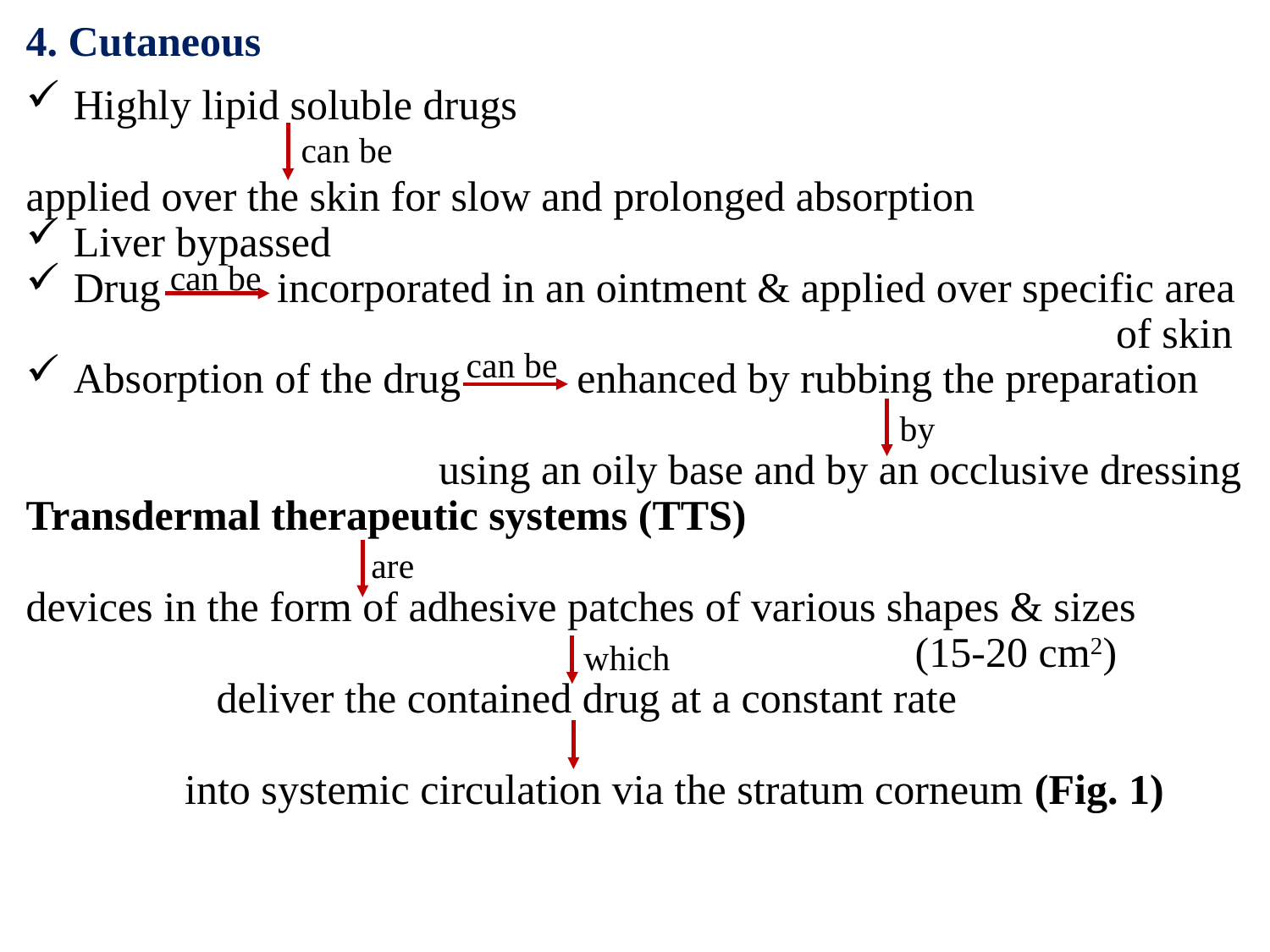

4. Cutaneous
Highly lipid soluble drugs

applied over the skin for slow and prolonged absorption
Liver bypassed
Drug           incorporated in an ointment & applied over specific area
                                                                                                       of skin
Absorption of the drug           enhanced by rubbing the preparation

                                       using an oily base and by an occlusive dressing
Transdermal therapeutic systems (TTS)

devices in the form of adhesive patches of various shapes & sizes
                                                                                    (15-20 cm2)
                  deliver the contained drug at a constant rate

               into systemic circulation via the stratum corneum (Fig. 1)

can be
can be
can be
by
are
which